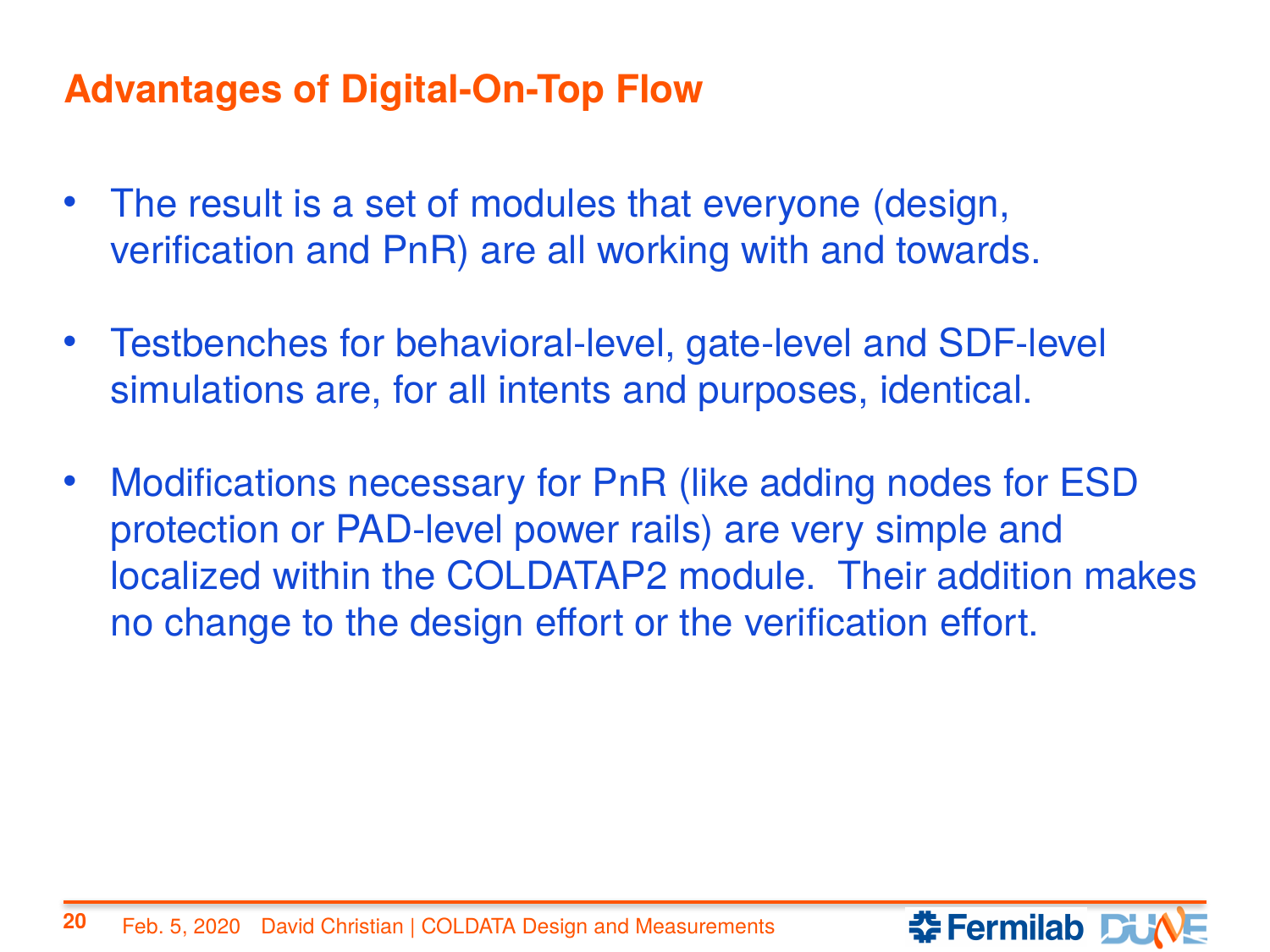

# Advantages of Digital-On-Top Flow
The result is a set of modules that everyone (design, verification and PnR) are all working with and towards.

Testbenches for behavioral-level, gate-level and SDF-level simulations are, for all intents and purposes, identical.

Modifications necessary for PnR (like adding nodes for ESD protection or PAD-level power rails) are very simple and localized within the COLDATAP2 module.  Their addition makes no change to the design effort or the verification effort.
20
Feb. 5, 2020
David Christian | COLDATA Design and Measurements